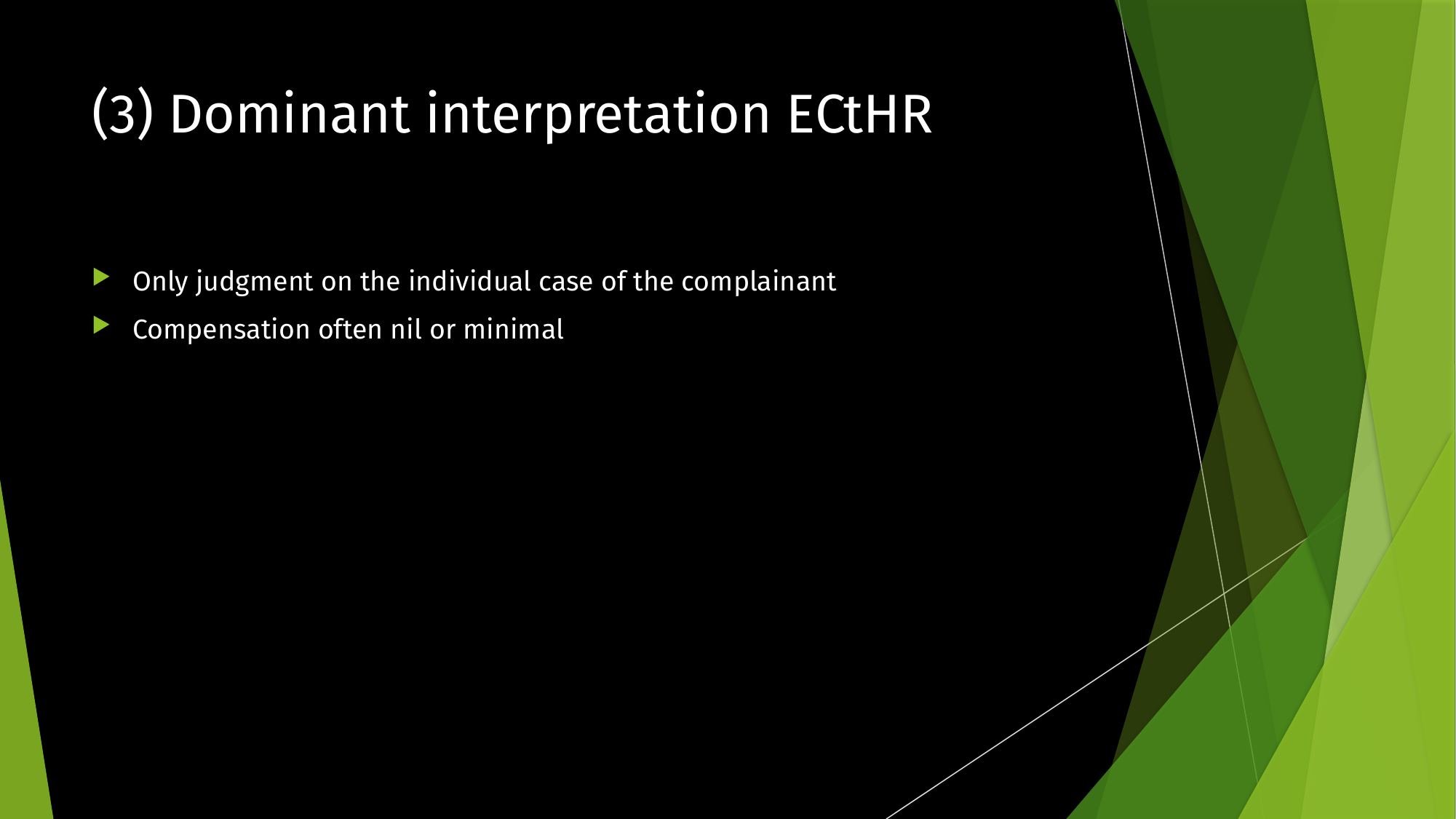

# (3) Dominant interpretation ECtHR
Only judgment on the individual case of the complainant
Compensation often nil or minimal